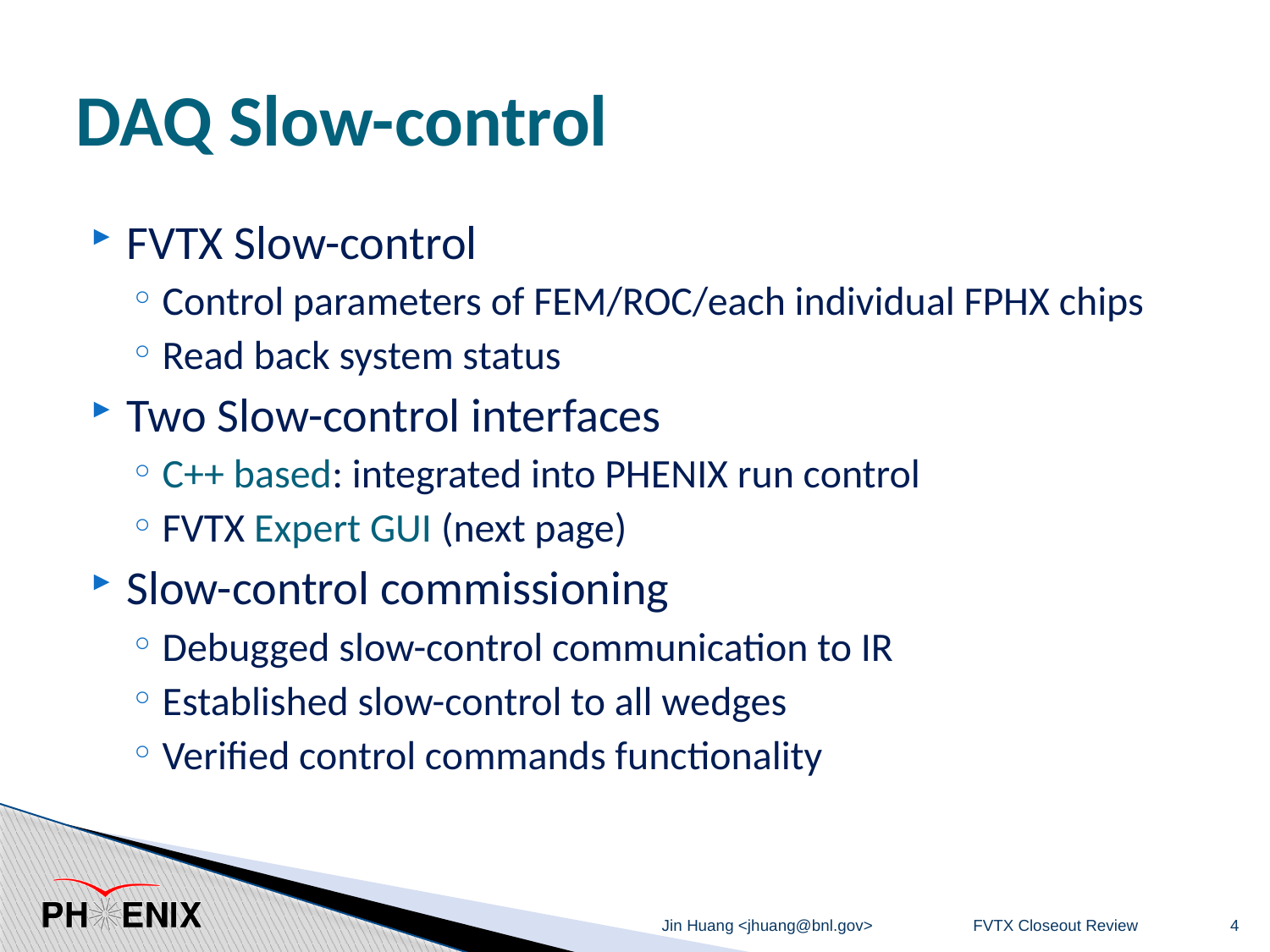

# DAQ Slow-control
FVTX Slow-control
Control parameters of FEM/ROC/each individual FPHX chips
Read back system status
Two Slow-control interfaces
C++ based: integrated into PHENIX run control
FVTX Expert GUI (next page)
Slow-control commissioning
Debugged slow-control communication to IR
Established slow-control to all wedges
Verified control commands functionality

Jin Huang <jhuang@bnl.gov>
FVTX Closeout Review
4